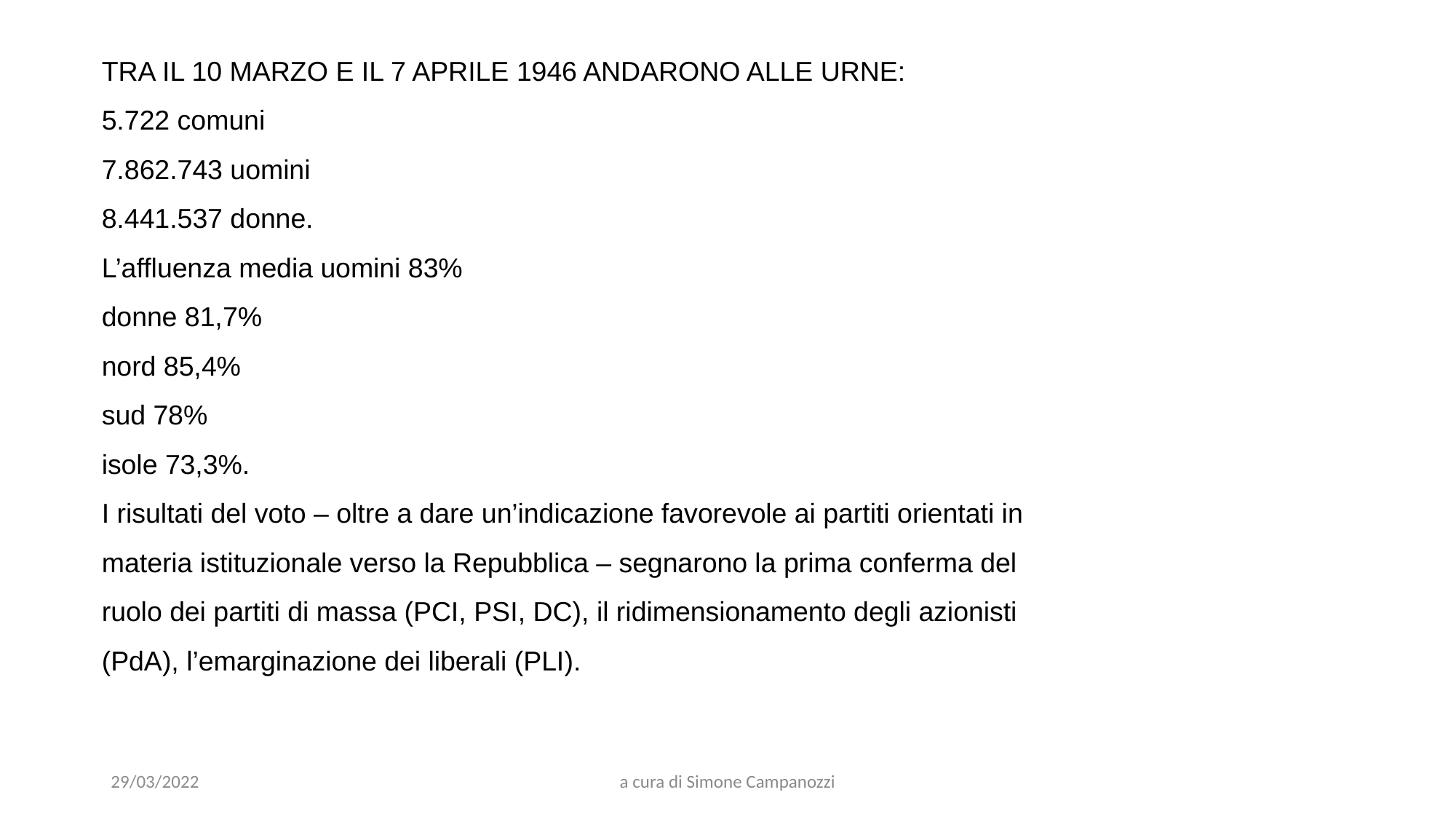

TRA IL 10 MARZO E IL 7 APRILE 1946 ANDARONO ALLE URNE:
5.722 comuni
7.862.743 uomini
8.441.537 donne.
L’affluenza media uomini 83%
donne 81,7%
nord 85,4%
sud 78%
isole 73,3%.
I risultati del voto – oltre a dare un’indicazione favorevole ai partiti orientati in materia istituzionale verso la Repubblica – segnarono la prima conferma del ruolo dei partiti di massa (PCI, PSI, DC), il ridimensionamento degli azionisti (PdA), l’emarginazione dei liberali (PLI).
29/03/2022
a cura di Simone Campanozzi